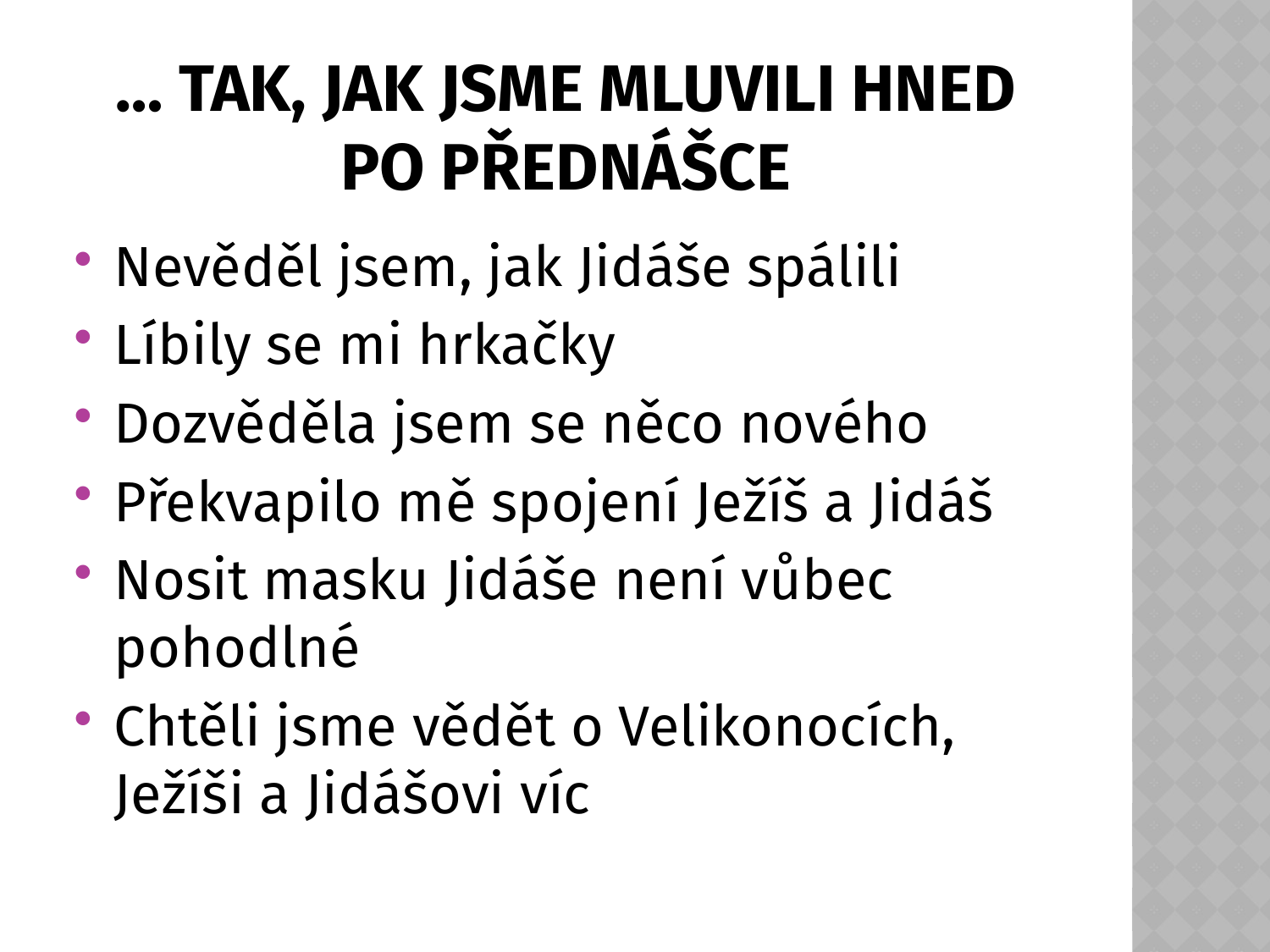

# … tak, jak jsme mluvili hned po přednášce
Nevěděl jsem, jak Jidáše spálili
Líbily se mi hrkačky
Dozvěděla jsem se něco nového
Překvapilo mě spojení Ježíš a Jidáš
Nosit masku Jidáše není vůbec pohodlné
Chtěli jsme vědět o Velikonocích, Ježíši a Jidášovi víc